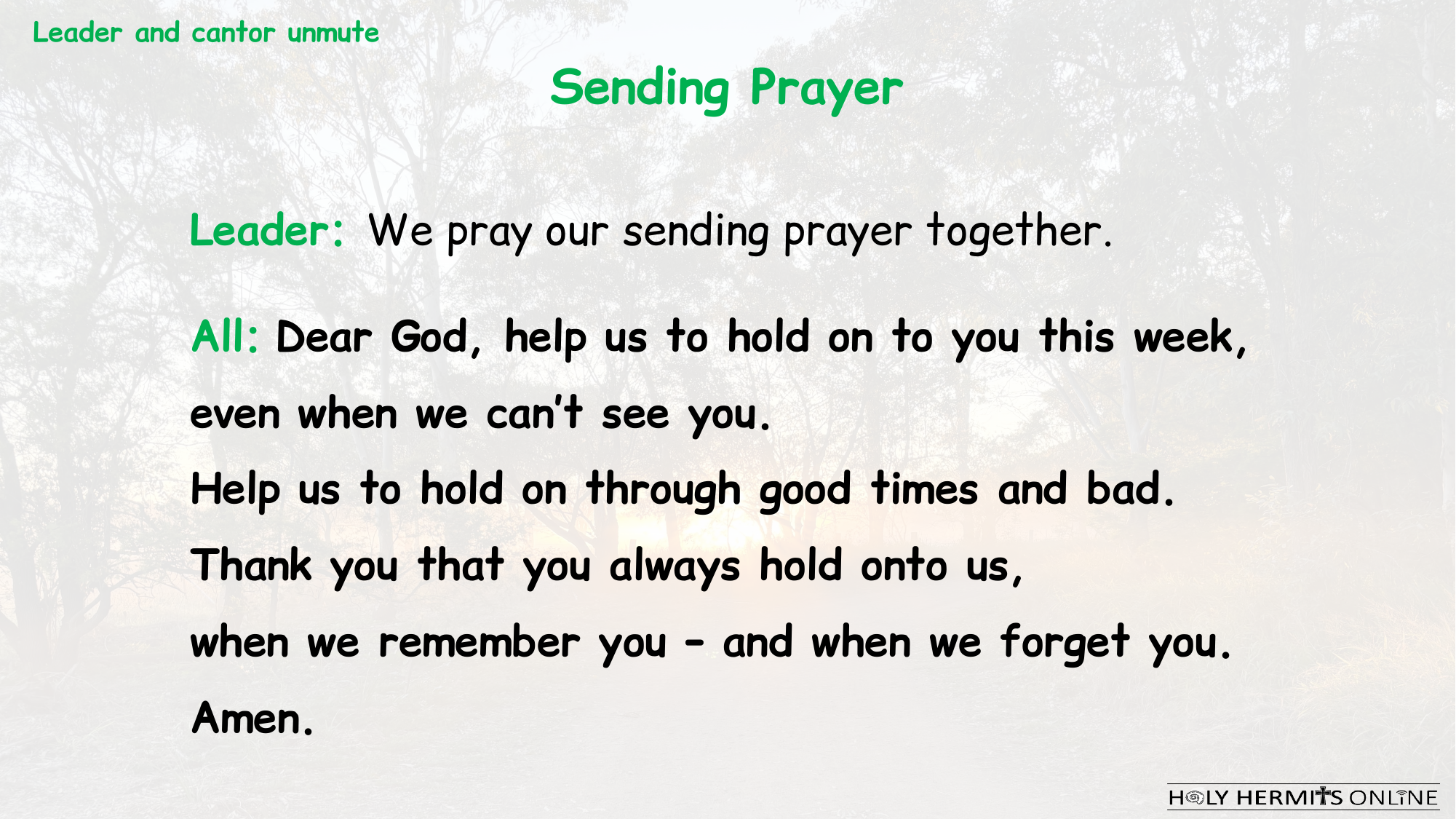

Leader and cantor unmute
Sending Prayer
Leader: We pray our sending prayer together.

All: Dear God, help us to hold on to you this week,
even when we can’t see you.
Help us to hold on through good times and bad.
Thank you that you always hold onto us,
when we remember you – and when we forget you.
Amen.